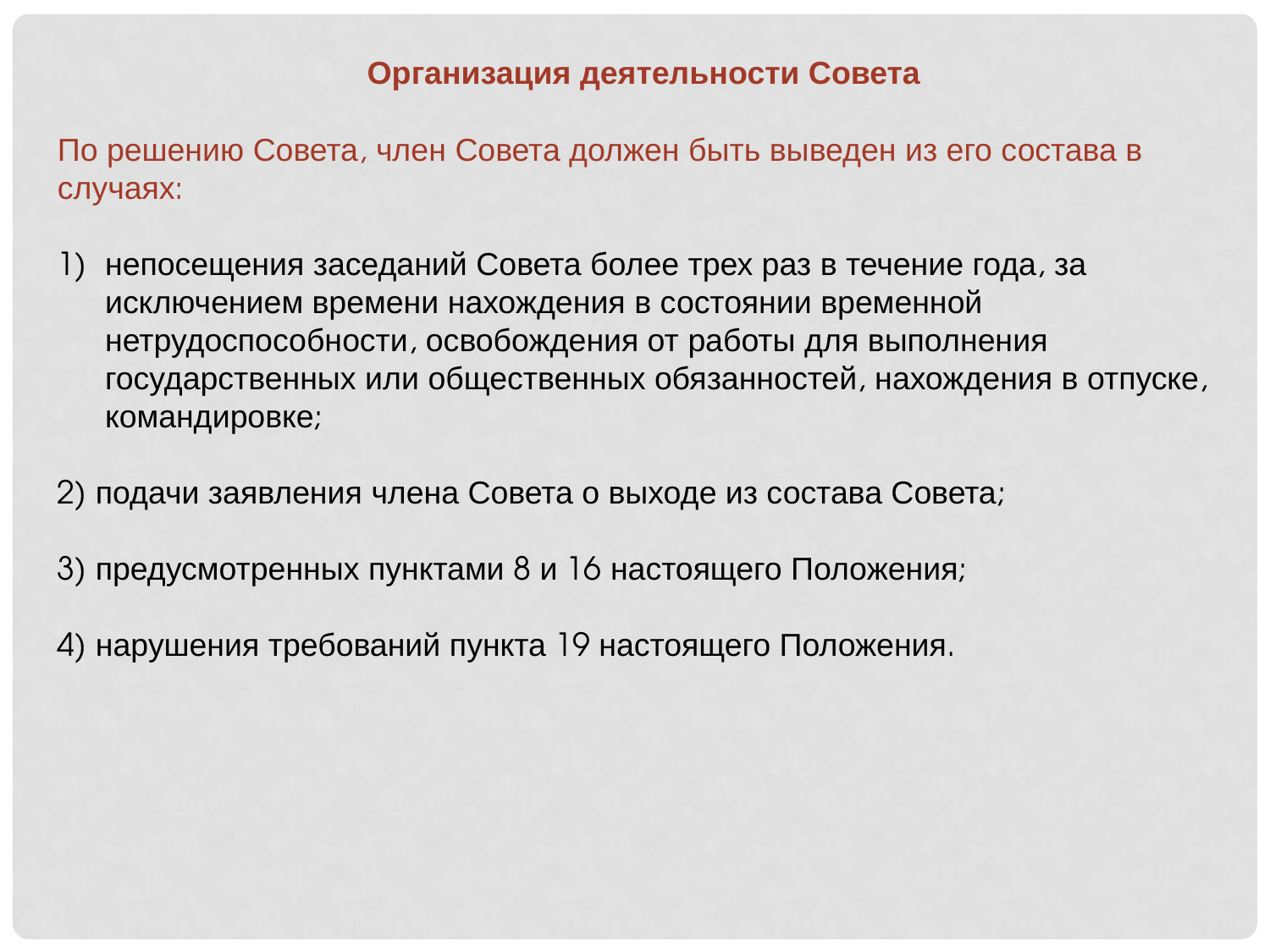

Организация деятельности Совета

По решению Совета, член Совета должен быть выведен из его состава в случаях:

непосещения заседаний Совета более трех раз в течение года, за исключением времени нахождения в состоянии временной нетрудоспособности, освобождения от работы для выполнения государственных или общественных обязанностей, нахождения в отпуске, командировке;

2) подачи заявления члена Совета о выходе из состава Совета;

3) предусмотренных пунктами 8 и 16 настоящего Положения;

4) нарушения требований пункта 19 настоящего Положения.